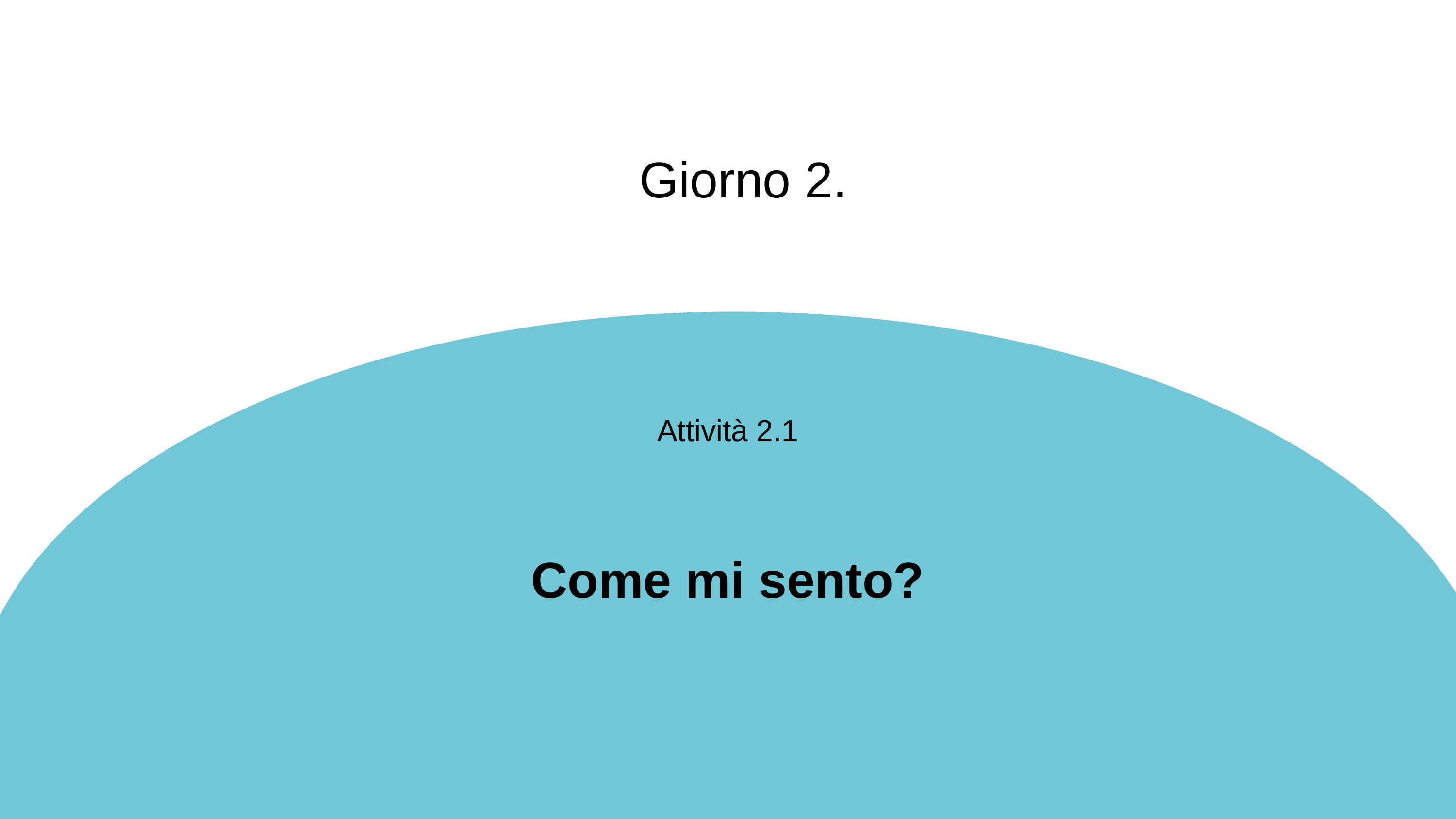

Giorno 2.

Attività 2.1
Come mi sento?